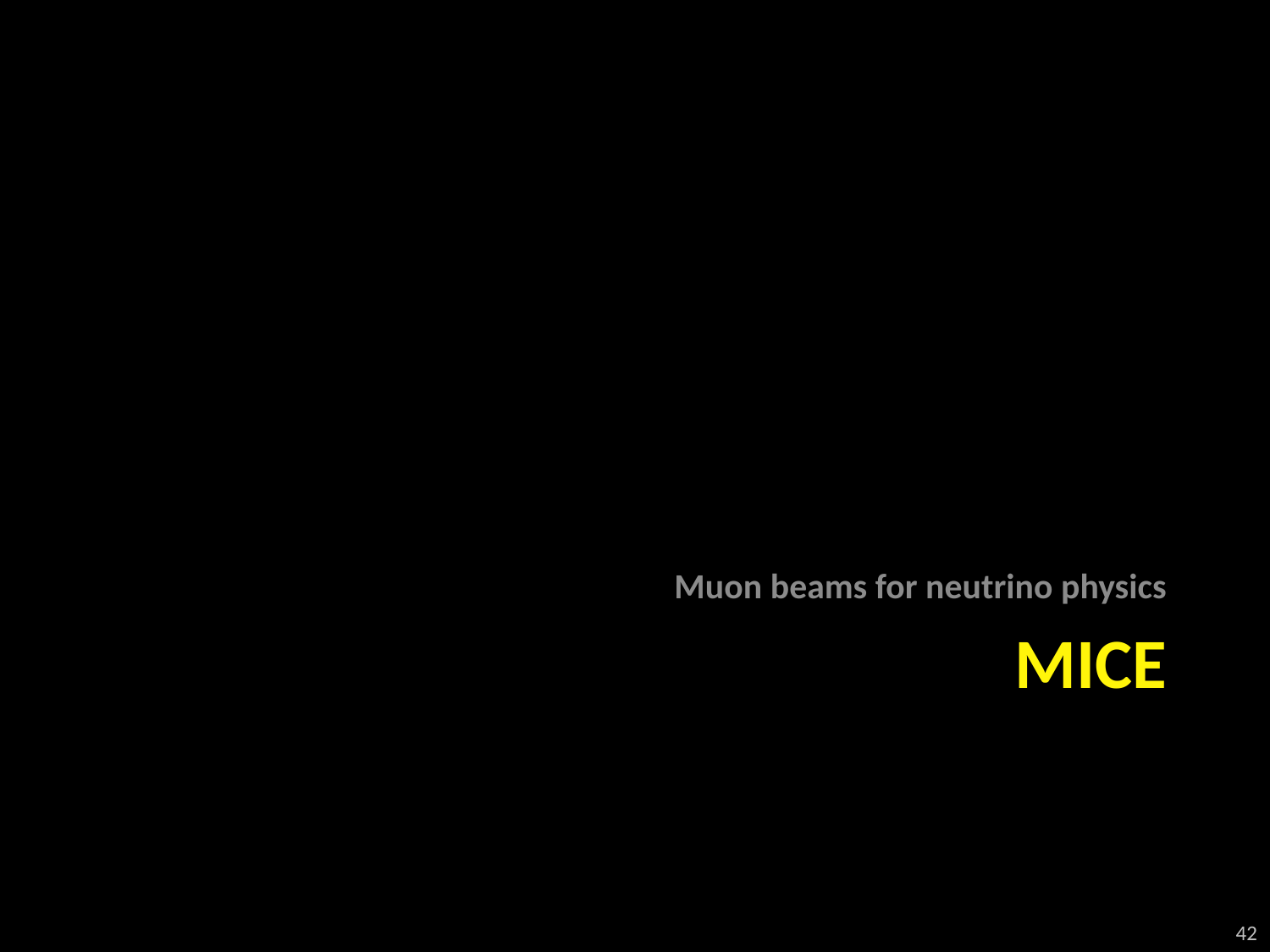

Muon beams for neutrino physics
# MICE
42